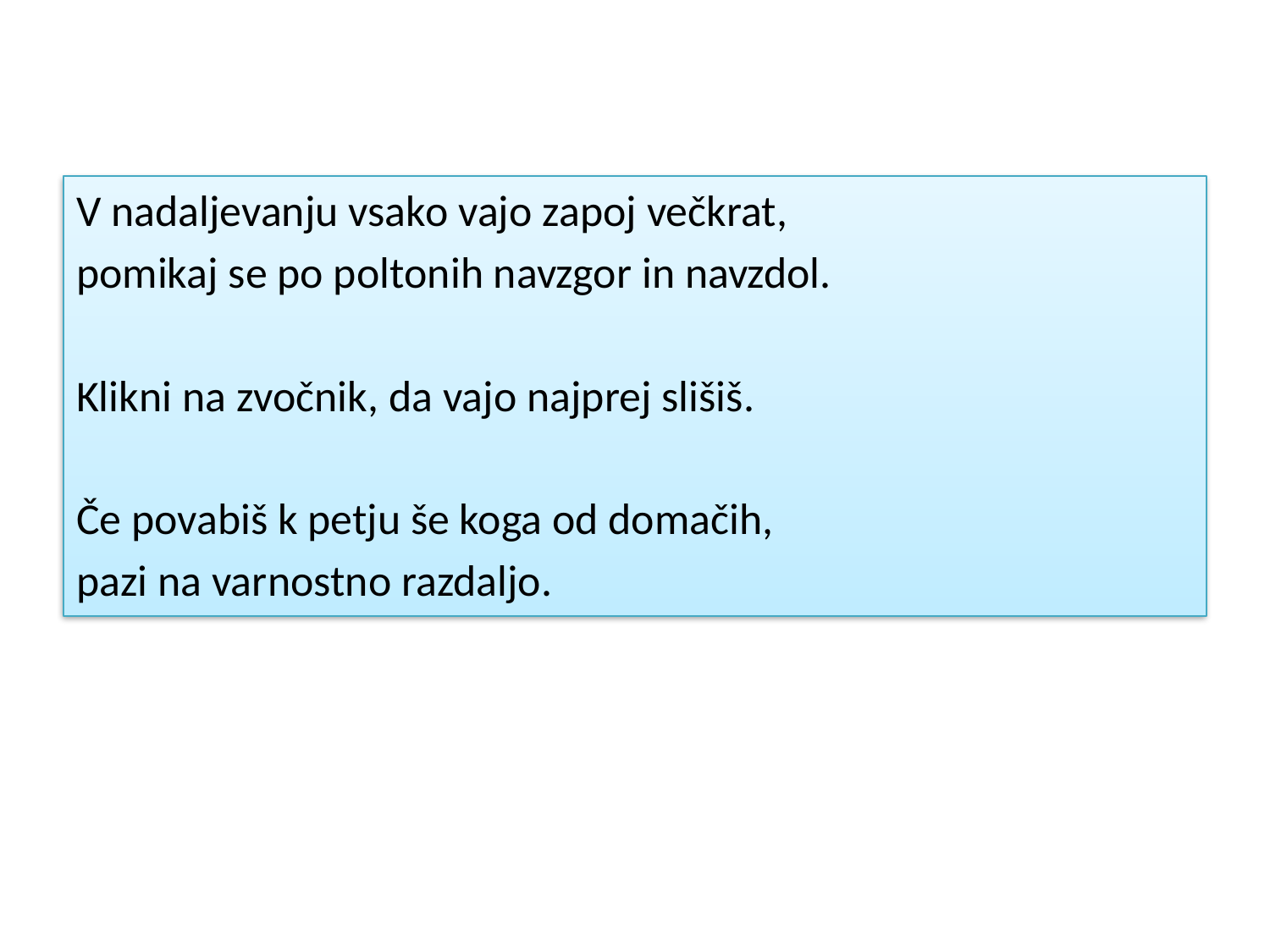

V nadaljevanju vsako vajo zapoj večkrat,
pomikaj se po poltonih navzgor in navzdol.

Klikni na zvočnik, da vajo najprej slišiš.

Če povabiš k petju še koga od domačih,
pazi na varnostno razdaljo.